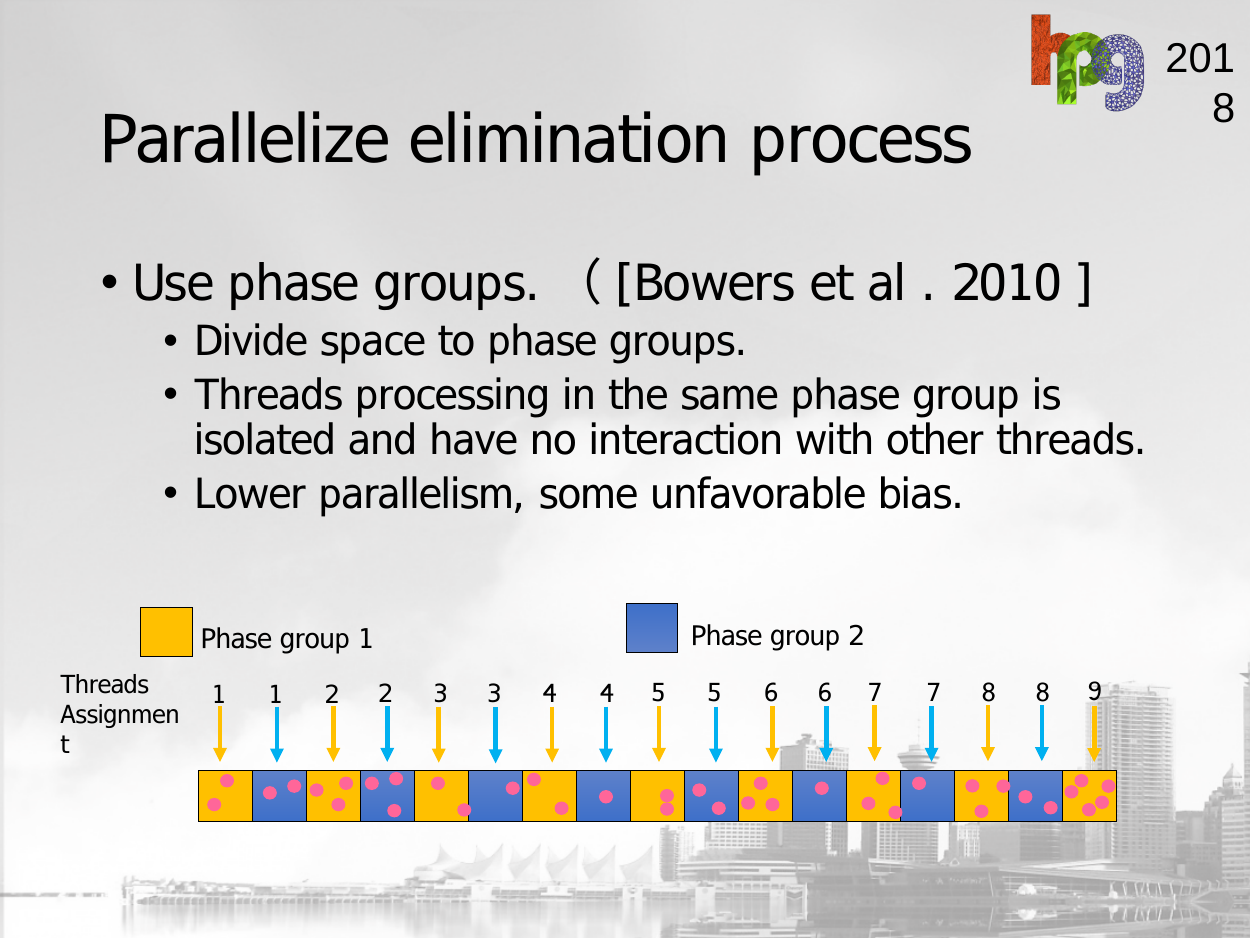

# Parallelize elimination process
Use phase groups.（[Bowers et al . 2010 ]
Divide space to phase groups.
Threads processing in the same phase group is isolated and have no interaction with other threads.
Lower parallelism, some unfavorable bias.

Phase group 2
Phase group 1
Threads Assignment
9
8
7
5
5
6
8
6
7
2
4
3
4
3
1
1
2